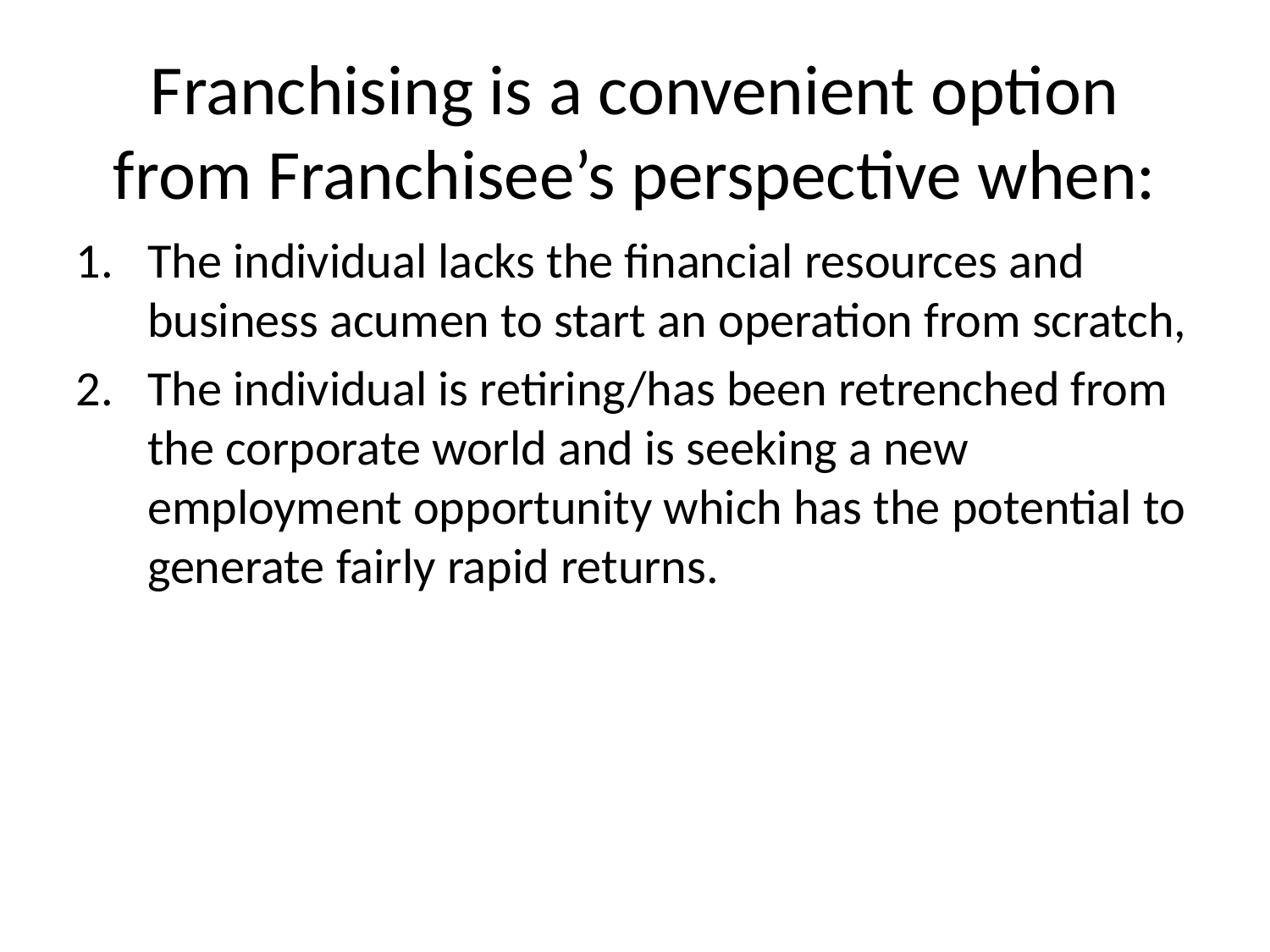

# Franchising is a convenient option from Franchisee’s perspective when:
The individual lacks the financial resources and business acumen to start an operation from scratch,
The individual is retiring/has been retrenched from the corporate world and is seeking a new employment opportunity which has the potential to generate fairly rapid returns.